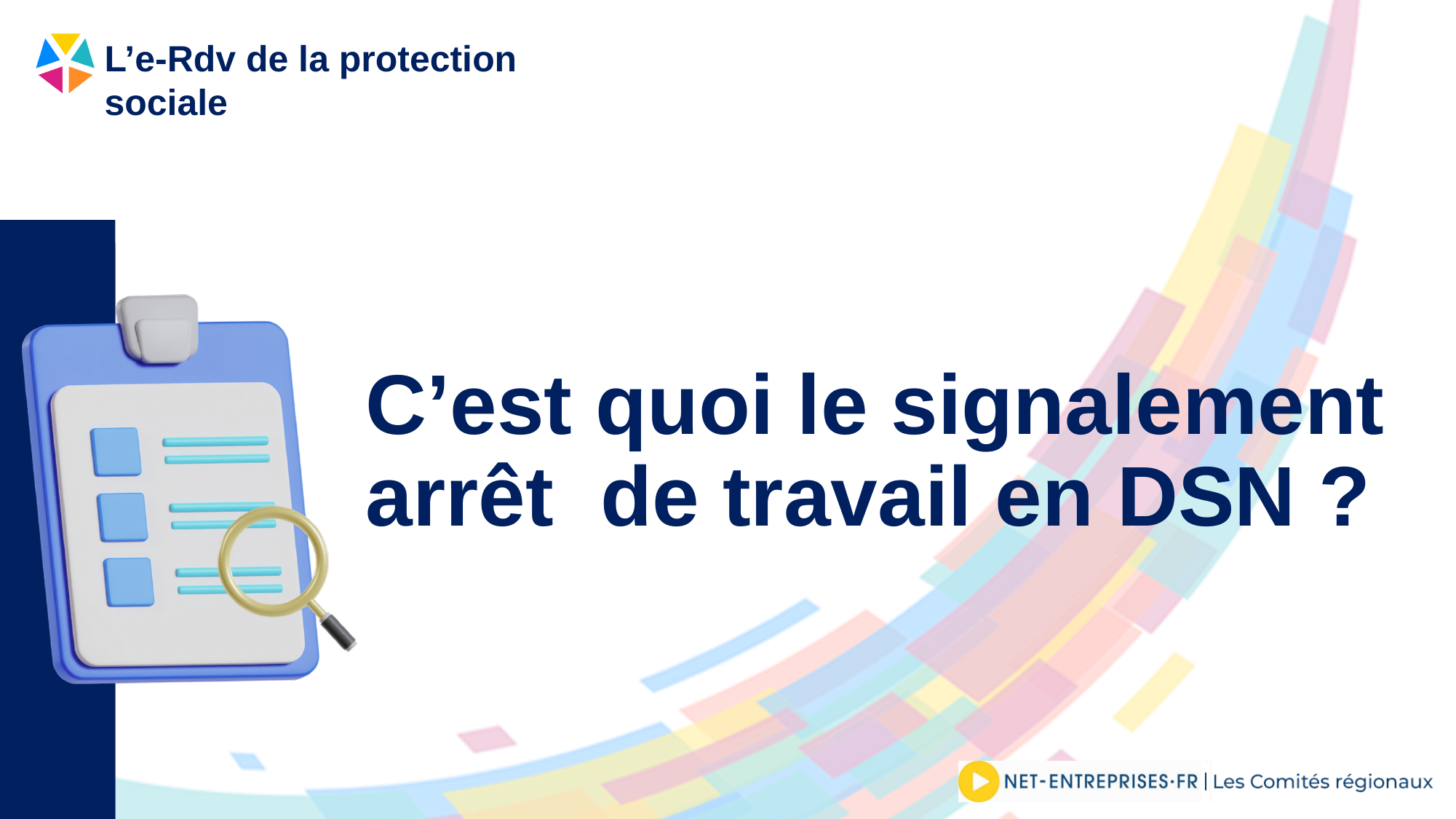

# C’est quoi le signalement arrêt  de travail en DSN ?